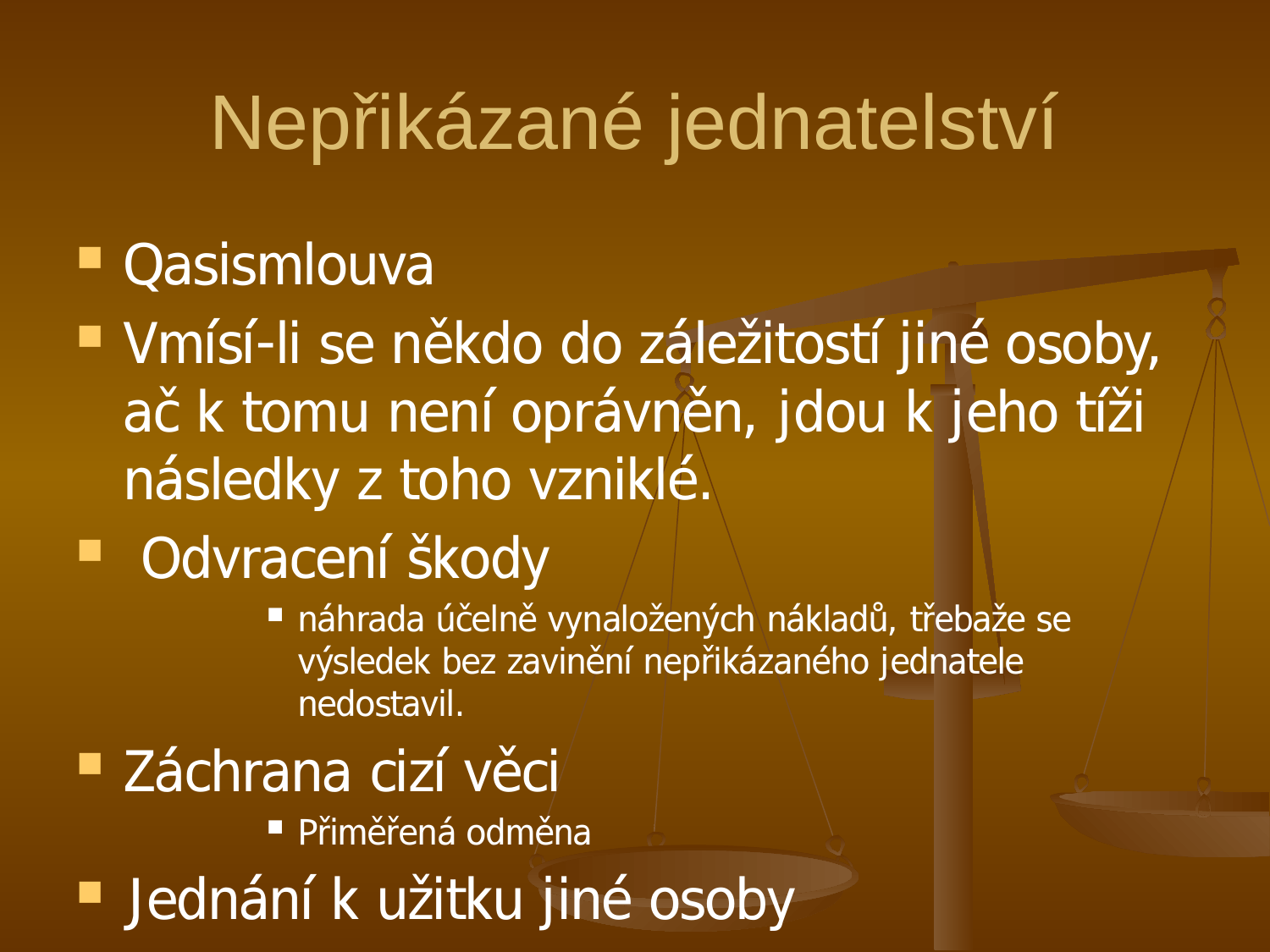

# Nepřikázané jednatelství
Qasismlouva
Vmísí-li se někdo do záležitostí jiné osoby, ač k tomu není oprávněn, jdou k jeho tíži následky z toho vzniklé.
 Odvracení škody
náhrada účelně vynaložených nákladů, třebaže se výsledek bez zavinění nepřikázaného jednatele nedostavil.
Záchrana cizí věci
Přiměřená odměna
Jednání k užitku jiné osoby